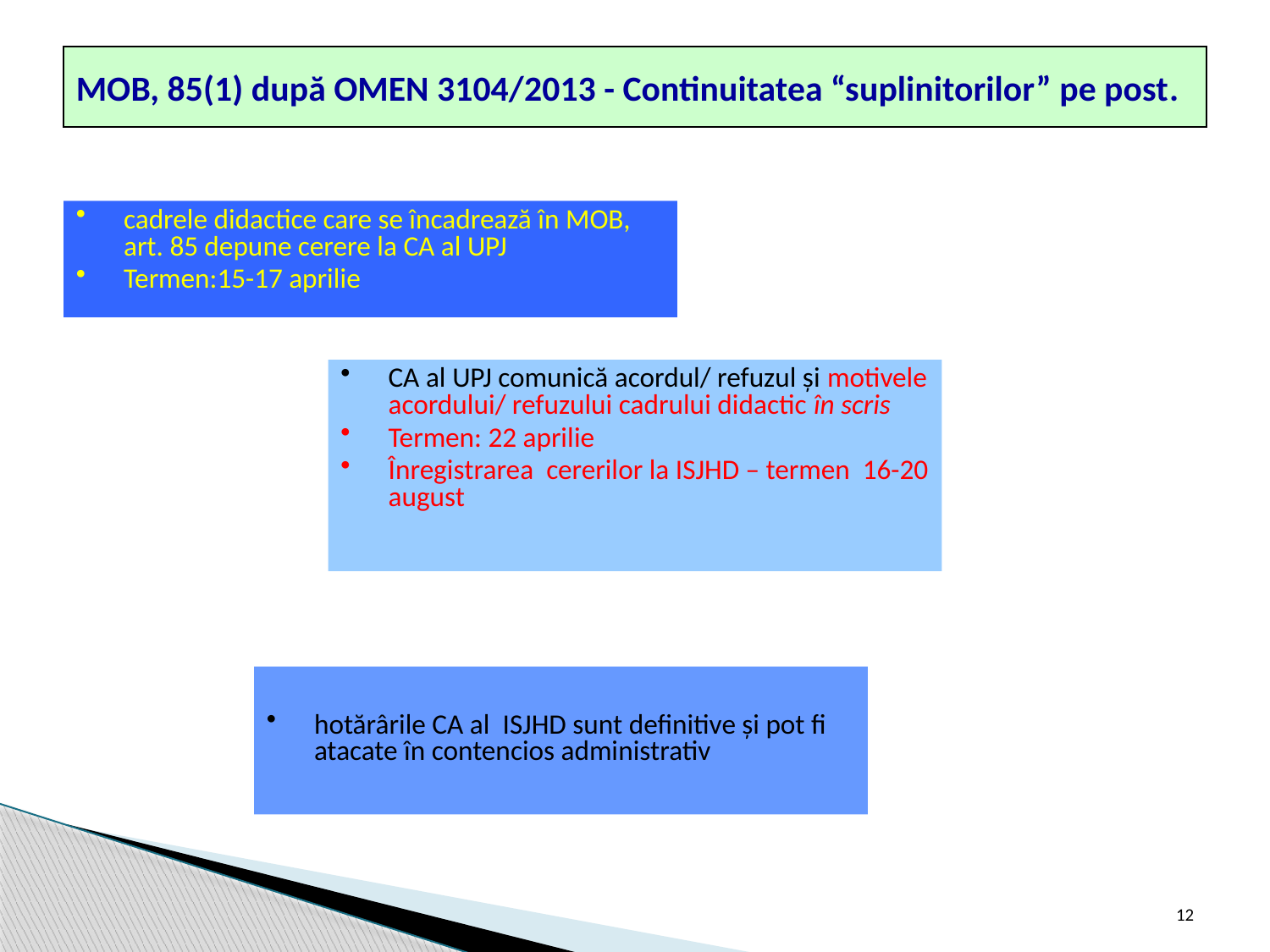

MOB, 85(1) după OMEN 3104/2013 - Continuitatea “suplinitorilor” pe post.
cadrele didactice care se încadrează în MOB, art. 85 depune cerere la CA al UPJ
Termen:15-17 aprilie

CA al UPJ comunică acordul/ refuzul şi motivele acordului/ refuzului cadrului didactic în scris
Termen: 22 aprilie
Înregistrarea  cererilor la ISJHD – termen  16-20 august

hotărârile CA al  ISJHD sunt definitive şi pot fi atacate în contencios administrativ
12